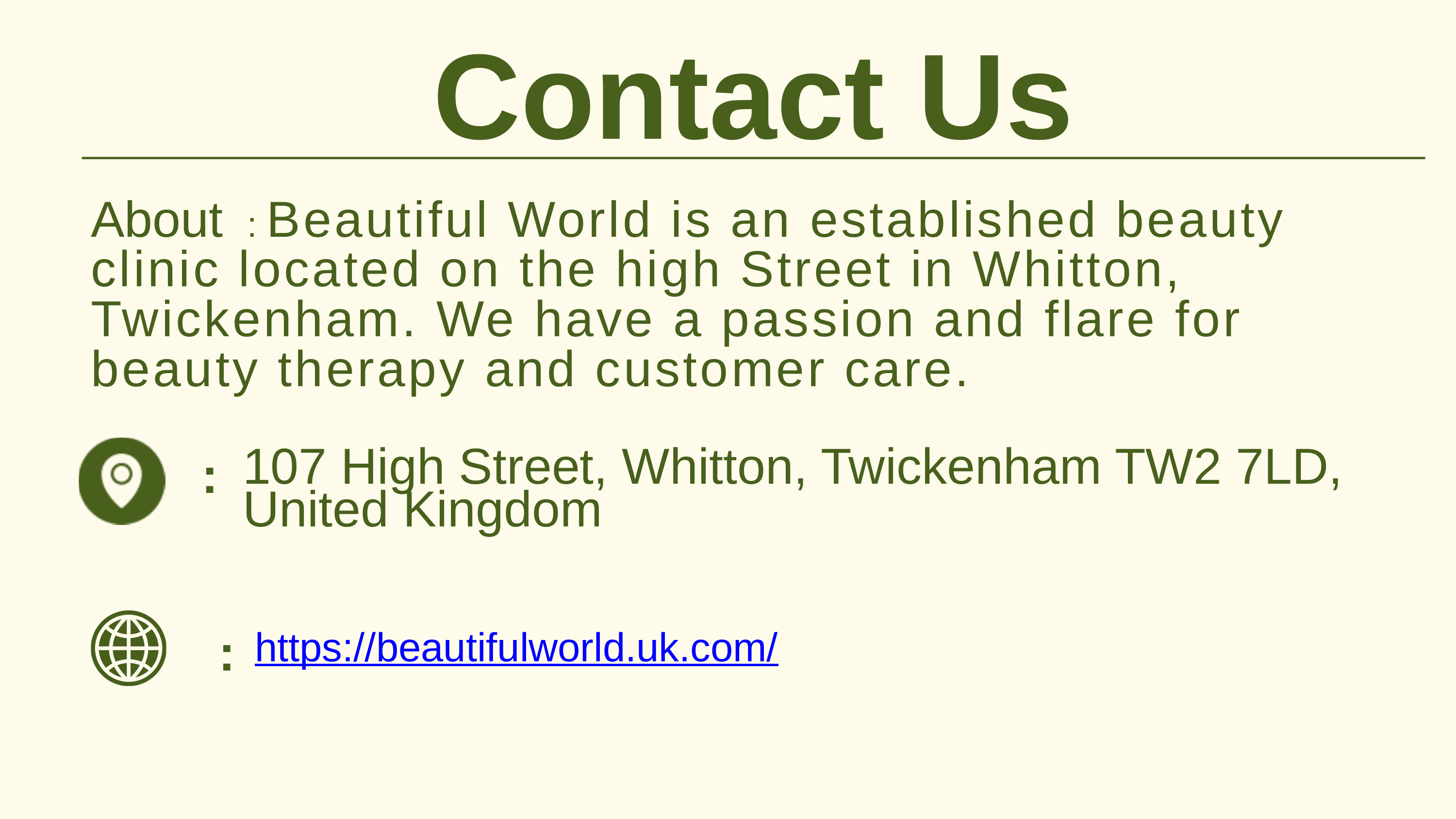

Contact Us

About  : Beautiful World is an established beauty clinic located on the high Street in Whitton, Twickenham. We have a passion and flare for beauty therapy and customer care.
:

107 High Street, Whitton, Twickenham TW2 7LD, United Kingdom

:
https://beautifulworld.uk.com/